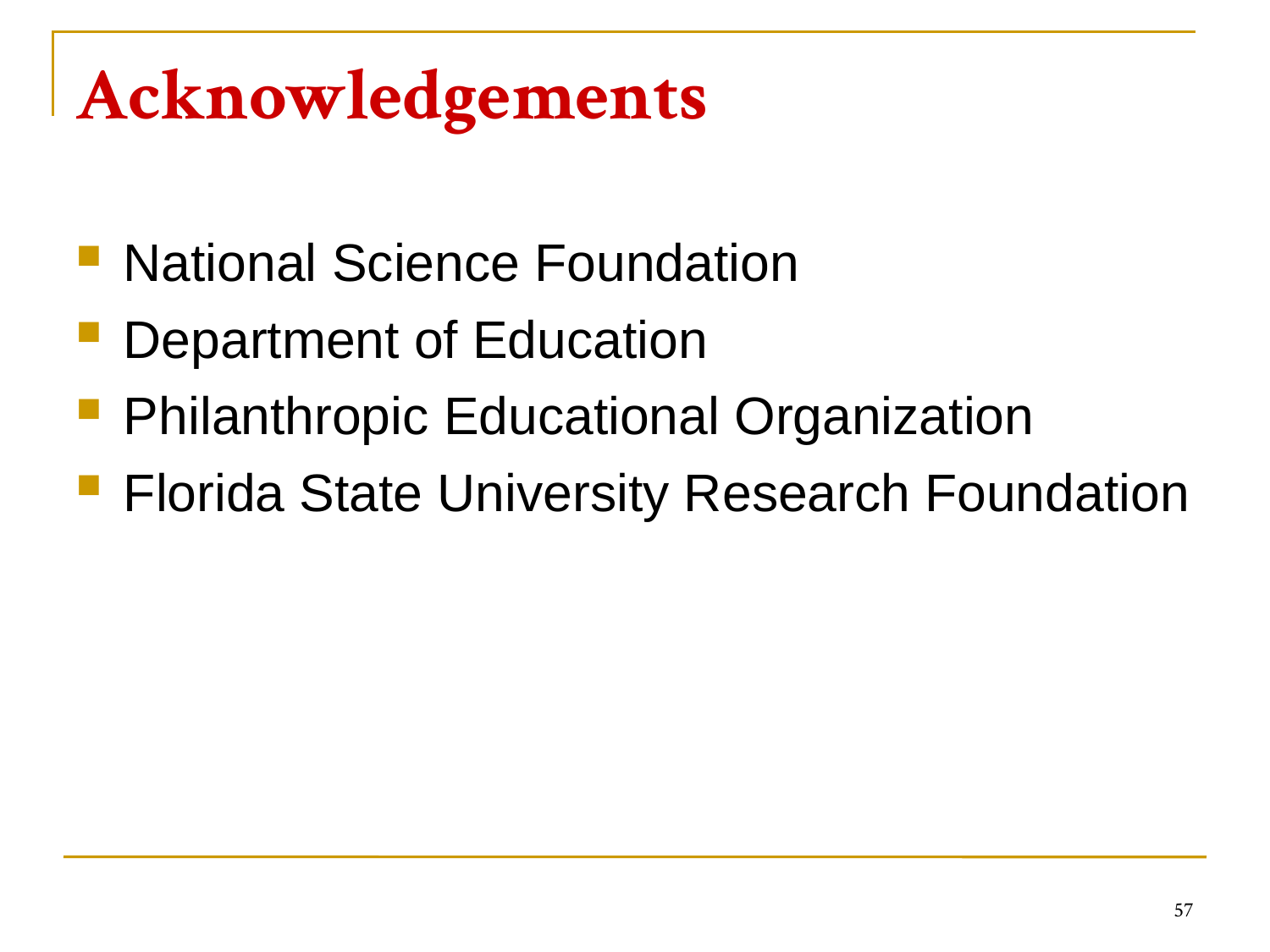

# Acknowledgements
National Science Foundation
Department of Education
Philanthropic Educational Organization
Florida State University Research Foundation
57